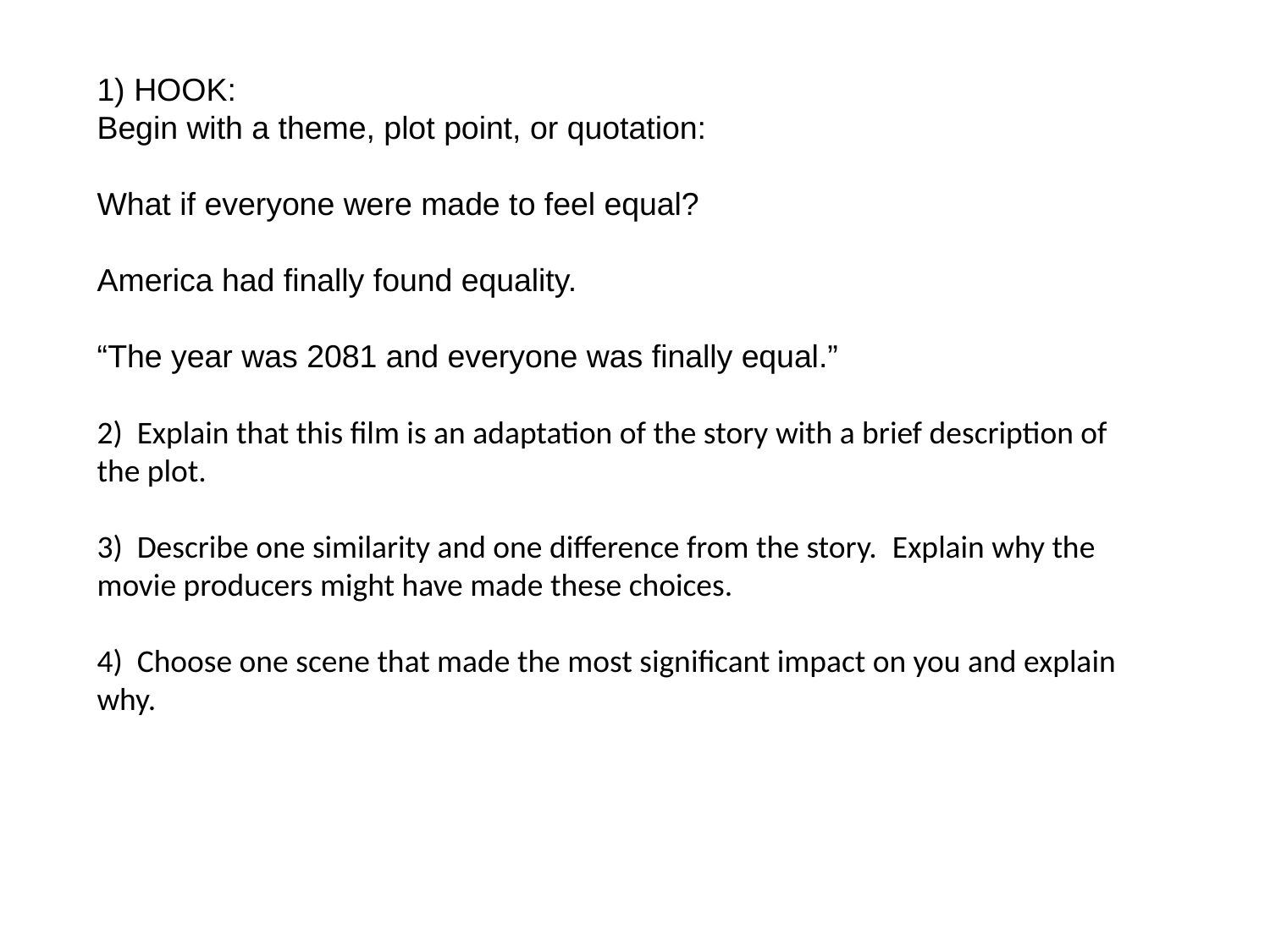

1) HOOK:
Begin with a theme, plot point, or quotation:
What if everyone were made to feel equal?
America had finally found equality.
“The year was 2081 and everyone was finally equal.”

2)  Explain that this film is an adaptation of the story with a brief description of the plot.
3)  Describe one similarity and one difference from the story.  Explain why the movie producers might have made these choices.
4)  Choose one scene that made the most significant impact on you and explain why.